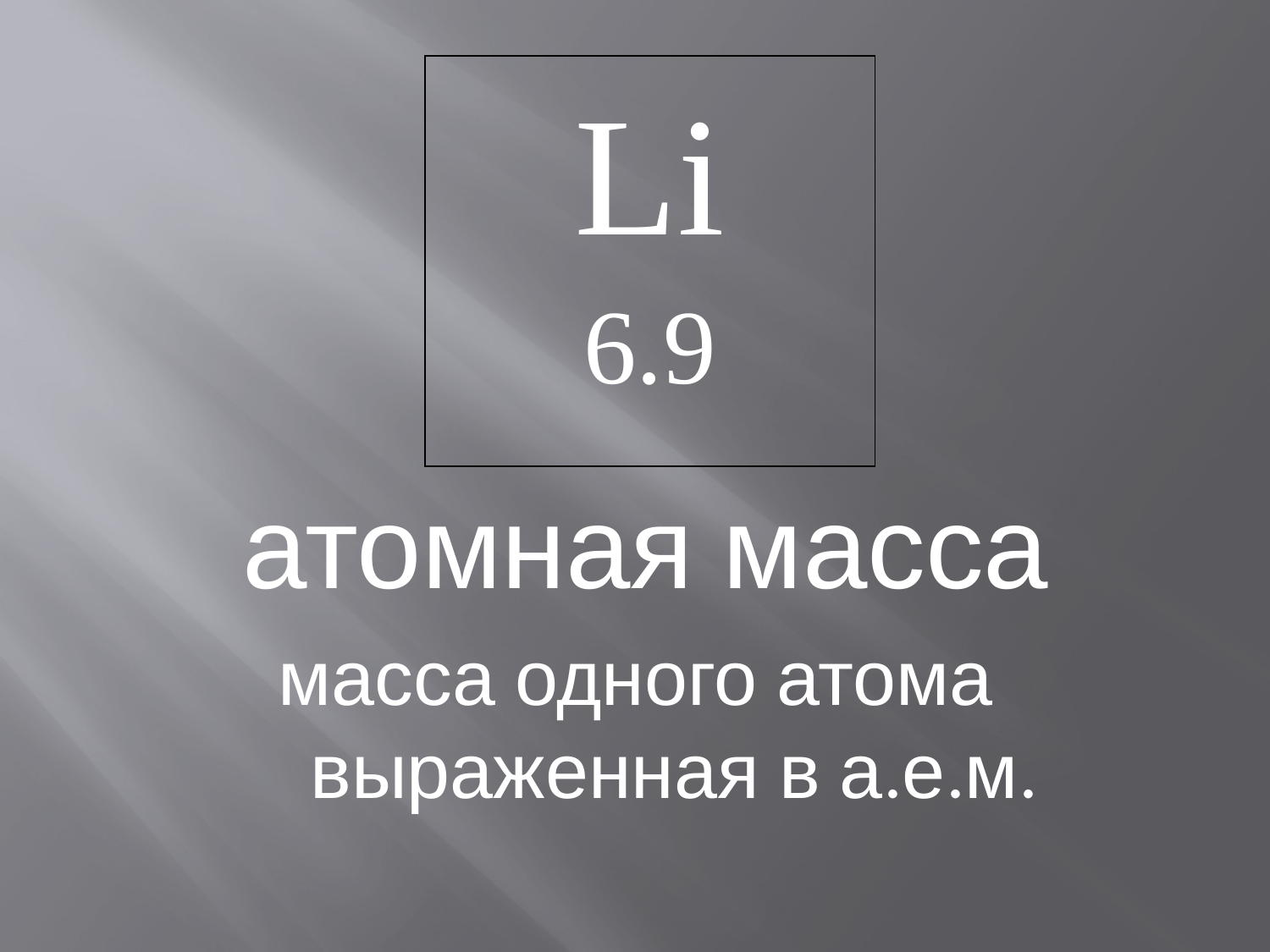

| Li 6.9 |
| --- |
атомная масса
масса одного атома  выраженная в а.е.м.